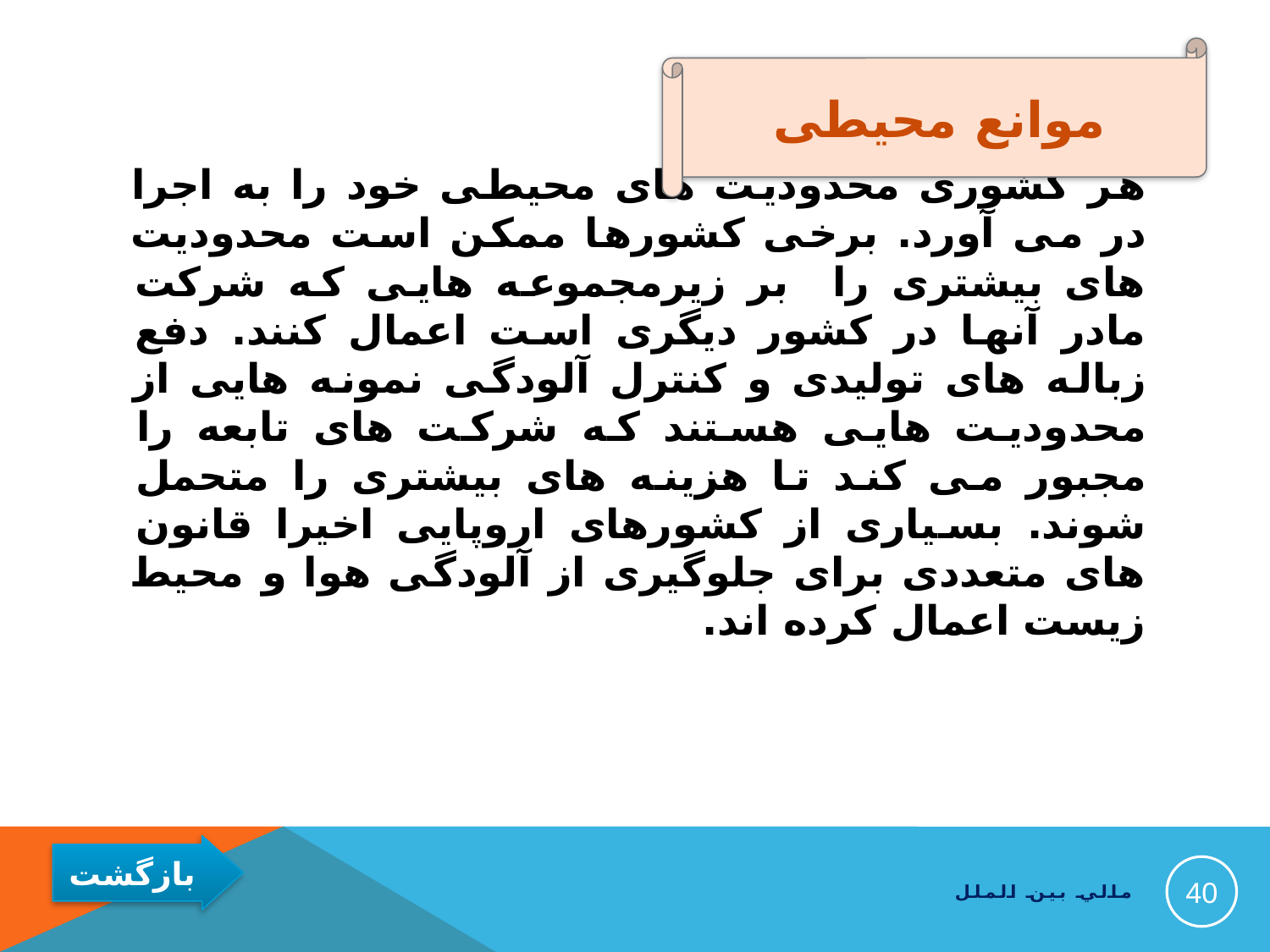

موانع محیطی
#
هر کشوری محدودیت های محیطی خود را به اجرا در می آورد. برخی کشورها ممکن است محدودیت های بیشتری را  بر زیرمجموعه هایی که شرکت مادر آنها در کشور دیگری است اعمال کنند. دفع زباله های تولیدی و کنترل آلودگی نمونه هایی از محدودیت هایی هستند که شرکت های تابعه را مجبور می کند تا هزینه های بیشتری را متحمل شوند. بسیاری از کشورهای اروپایی اخیرا قانون های متعددی برای جلوگیری از آلودگی هوا و محیط زیست اعمال کرده اند.

40
مالي بين الملل